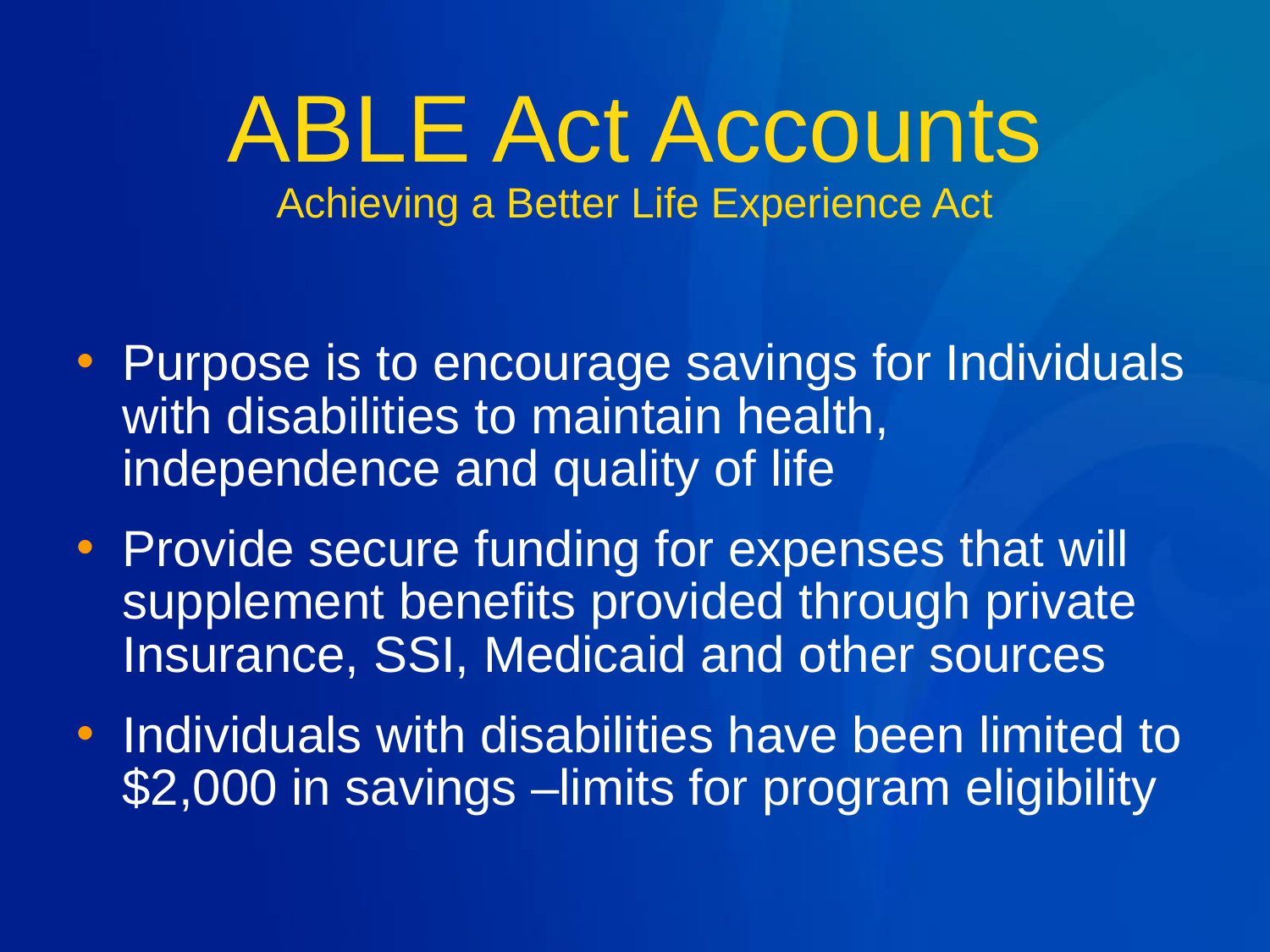

# ABLE Act Accounts Achieving a Better Life Experience Act

Purpose is to encourage savings for Individuals with disabilities to maintain health, independence and quality of life
Provide secure funding for expenses that will supplement benefits provided through private Insurance, SSI, Medicaid and other sources
Individuals with disabilities have been limited to $2,000 in savings –limits for program eligibility